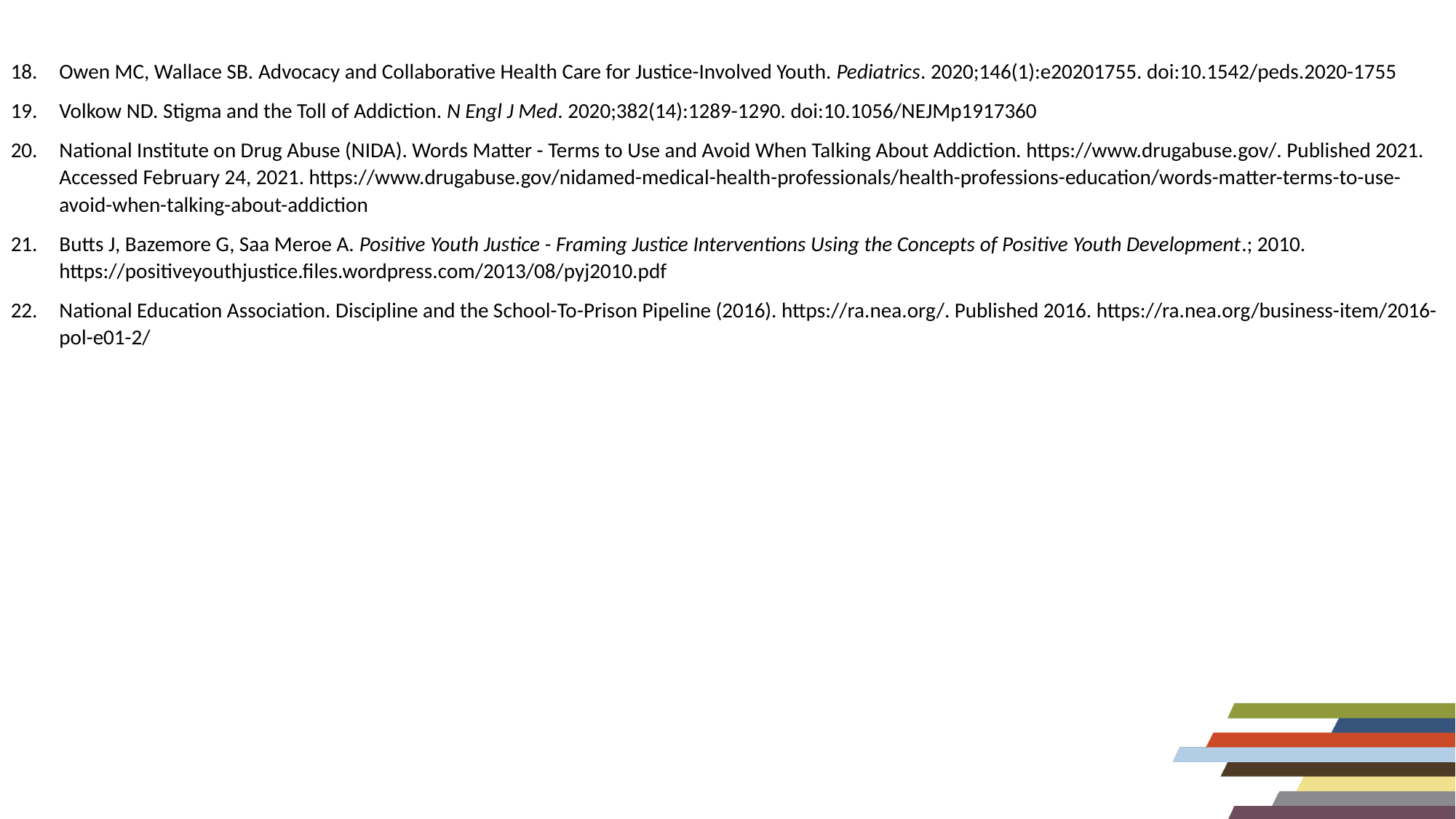

17. 	Gold A. No Title. NAMI Blog. Published 2016. Accessed February 24, 2021. https://www.nami.org/Blogs/NAMI-Blog/July-2016/Why-Self-Esteem-Is-Important-for-Mental-Health
18. 	Owen MC, Wallace SB. Advocacy and Collaborative Health Care for Justice-Involved Youth. Pediatrics. 2020;146(1):e20201755. doi:10.1542/peds.2020-1755
19. 	Volkow ND. Stigma and the Toll of Addiction. N Engl J Med. 2020;382(14):1289-1290. doi:10.1056/NEJMp1917360
20. 	National Institute on Drug Abuse (NIDA). Words Matter - Terms to Use and Avoid When Talking About Addiction. https://www.drugabuse.gov/. Published 2021. Accessed February 24, 2021. https://www.drugabuse.gov/nidamed-medical-health-professionals/health-professions-education/words-matter-terms-to-use-avoid-when-talking-about-addiction
21. 	Butts J, Bazemore G, Saa Meroe A. Positive Youth Justice - Framing Justice Interventions Using the Concepts of Positive Youth Development.; 2010. https://positiveyouthjustice.files.wordpress.com/2013/08/pyj2010.pdf
22. 	National Education Association. Discipline and the School-To-Prison Pipeline (2016). https://ra.nea.org/. Published 2016. https://ra.nea.org/business-item/2016-pol-e01-2/

18. 	Owen MC, Wallace SB. Advocacy and Collaborative Health Care for Justice-Involved Youth. Pediatrics. 2020;146(1):e20201755. doi:10.1542/peds.2020-1755
19. 	Volkow ND. Stigma and the Toll of Addiction. N Engl J Med. 2020;382(14):1289-1290. doi:10.1056/NEJMp1917360
20. 	National Institute on Drug Abuse (NIDA). Words Matter - Terms to Use and Avoid When Talking About Addiction. https://www.drugabuse.gov/. Published 2021. Accessed February 24, 2021. https://www.drugabuse.gov/nidamed-medical-health-professionals/health-professions-education/words-matter-terms-to-use-avoid-when-talking-about-addiction
21. 	Butts J, Bazemore G, Saa Meroe A. Positive Youth Justice - Framing Justice Interventions Using the Concepts of Positive Youth Development.; 2010. https://positiveyouthjustice.files.wordpress.com/2013/08/pyj2010.pdf
22. 	National Education Association. Discipline and the School-To-Prison Pipeline (2016). https://ra.nea.org/. Published 2016. https://ra.nea.org/business-item/2016-pol-e01-2/